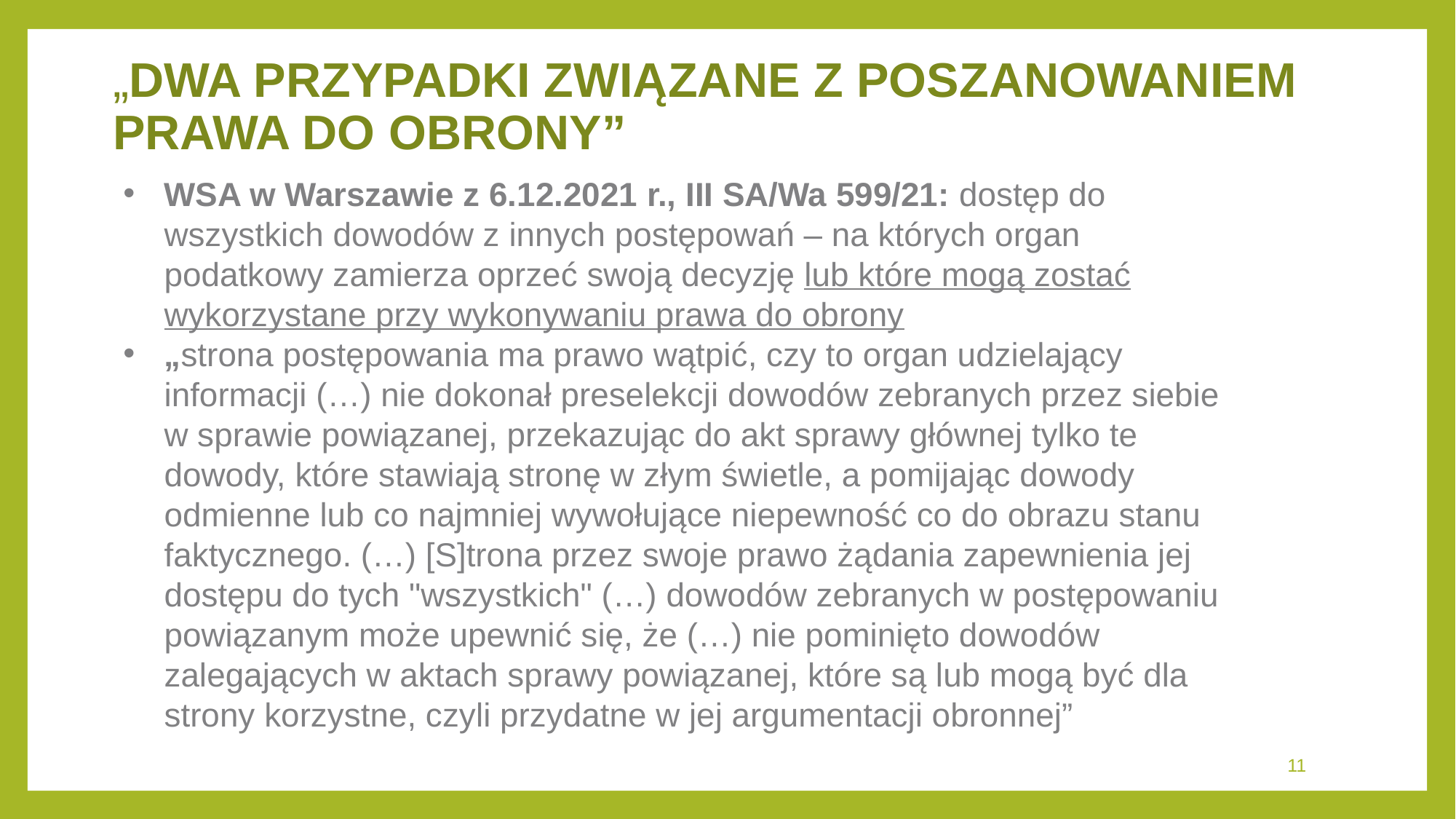

# „Dwa przypadki związane z poszanowaniem prawa do obrony”
WSA w Warszawie z 6.12.2021 r., III SA/Wa 599/21: dostęp do wszystkich dowodów z innych postępowań – na których organ podatkowy zamierza oprzeć swoją decyzję lub które mogą zostać wykorzystane przy wykonywaniu prawa do obrony
„strona postępowania ma prawo wątpić, czy to organ udzielający informacji (…) nie dokonał preselekcji dowodów zebranych przez siebie w sprawie powiązanej, przekazując do akt sprawy głównej tylko te dowody, które stawiają stronę w złym świetle, a pomijając dowody odmienne lub co najmniej wywołujące niepewność co do obrazu stanu faktycznego. (…) [S]trona przez swoje prawo żądania zapewnienia jej dostępu do tych "wszystkich" (…) dowodów zebranych w postępowaniu powiązanym może upewnić się, że (…) nie pominięto dowodów zalegających w aktach sprawy powiązanej, które są lub mogą być dla strony korzystne, czyli przydatne w jej argumentacji obronnej”

11